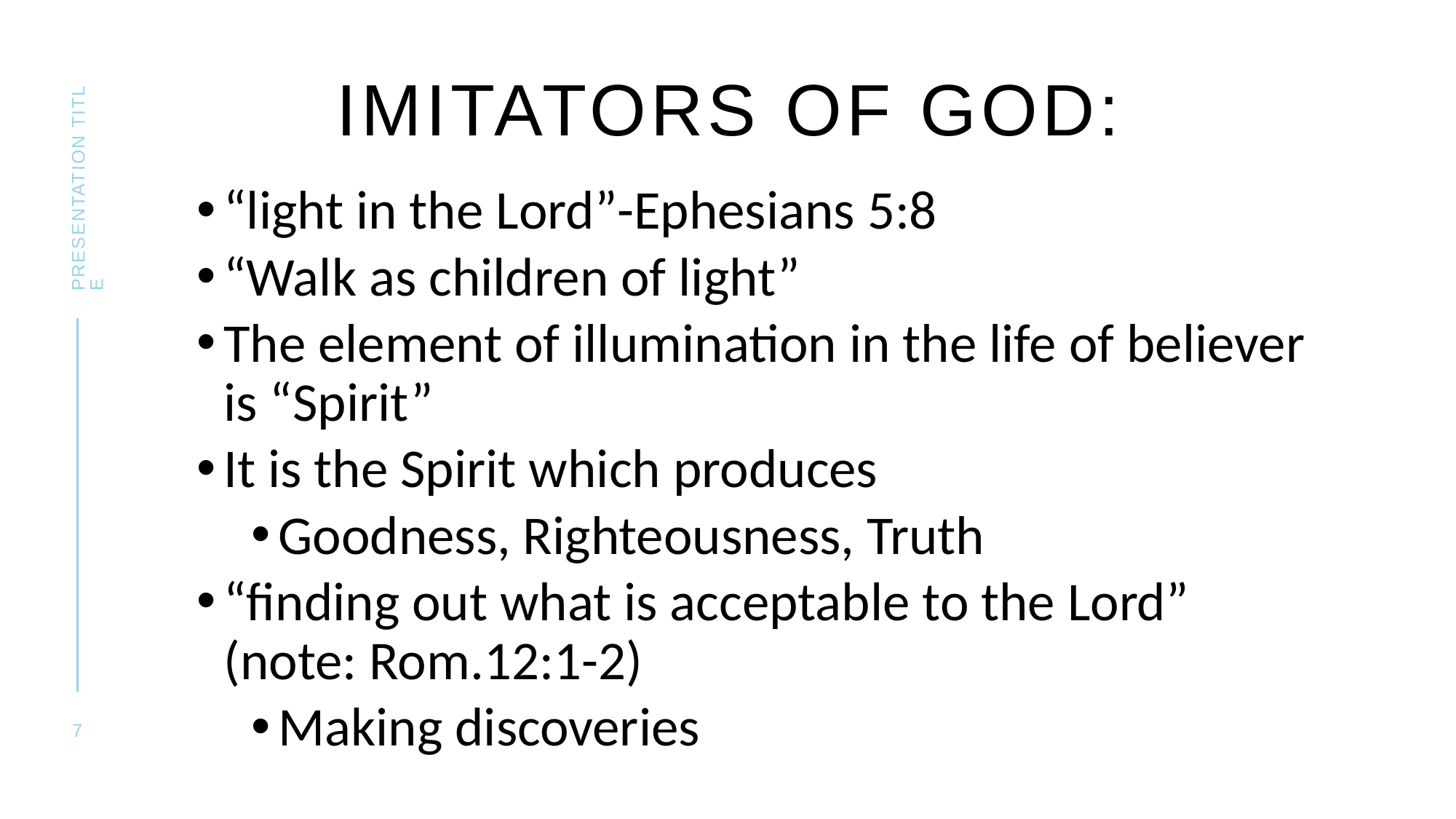

# Imitators of God:
presentation title
“light in the Lord”-Ephesians 5:8
“Walk as children of light”
The element of illumination in the life of believer is “Spirit”
It is the Spirit which produces
Goodness, Righteousness, Truth
“finding out what is acceptable to the Lord” (note: Rom.12:1-2)
Making discoveries

7